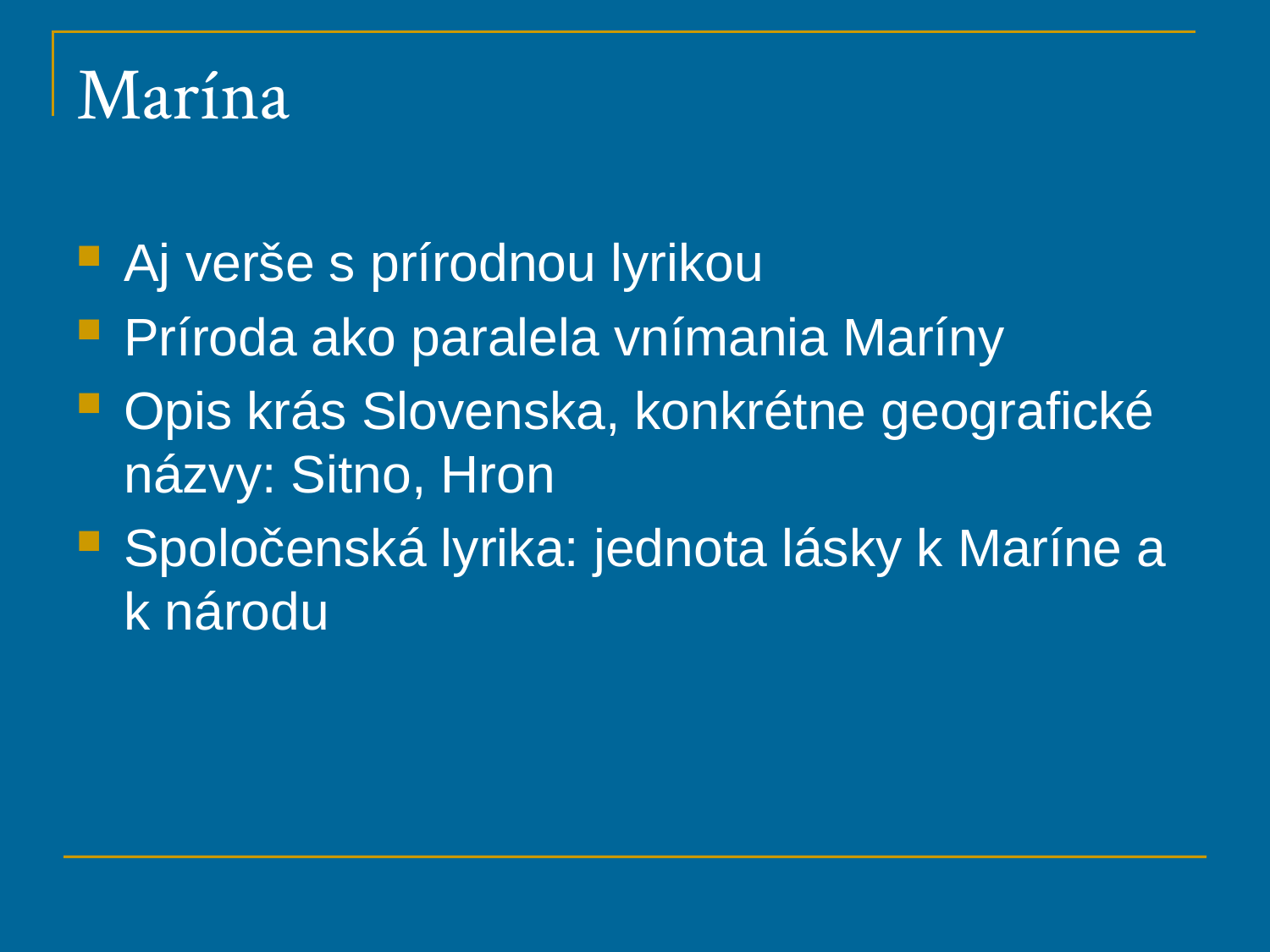

# Marína
Aj verše s prírodnou lyrikou
Príroda ako paralela vnímania Maríny
Opis krás Slovenska, konkrétne geografické názvy: Sitno, Hron
Spoločenská lyrika: jednota lásky k Maríne a k národu